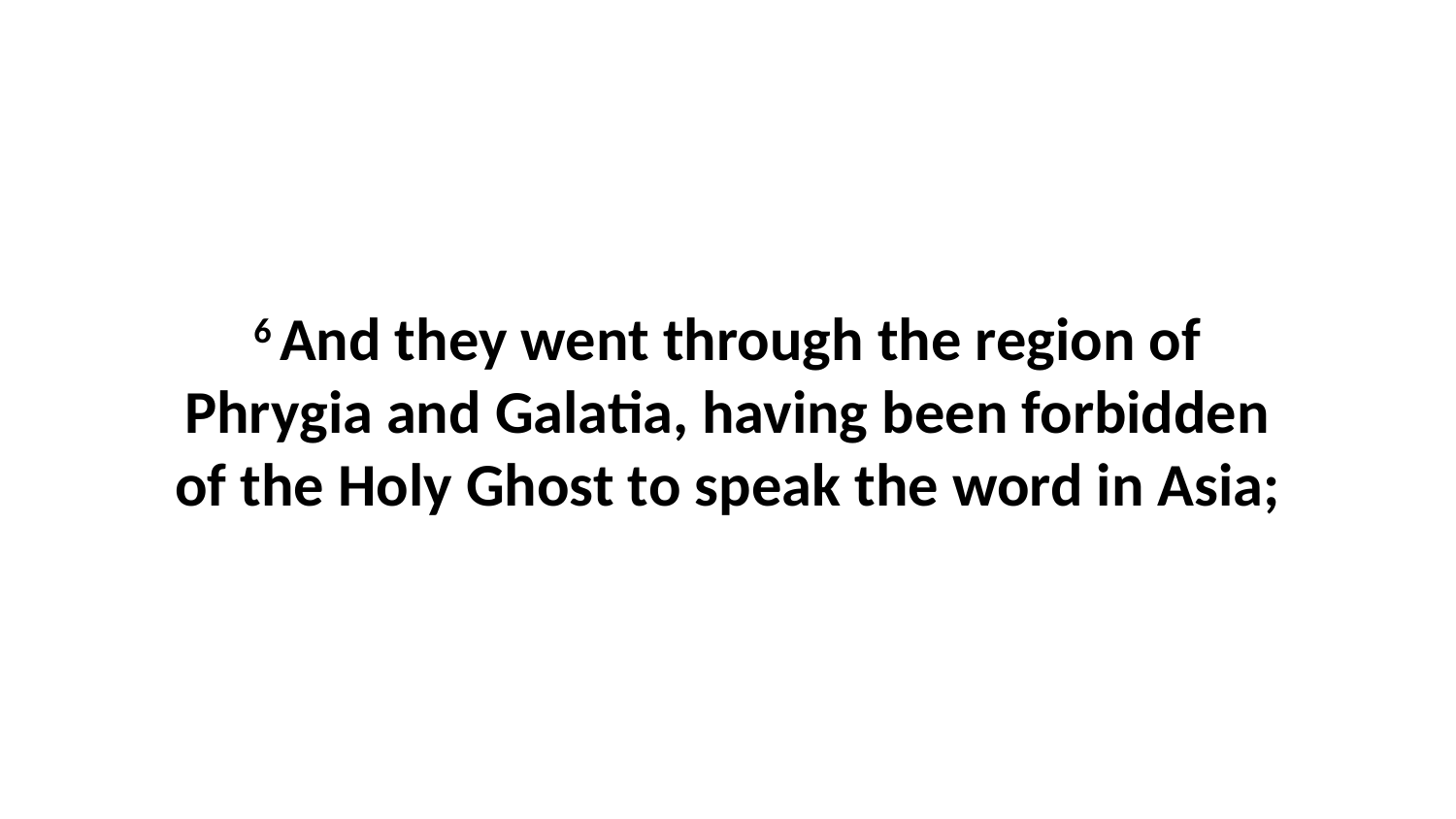

6 And they went through the region of Phrygia and Galatia, having been forbidden of the Holy Ghost to speak the word in Asia;